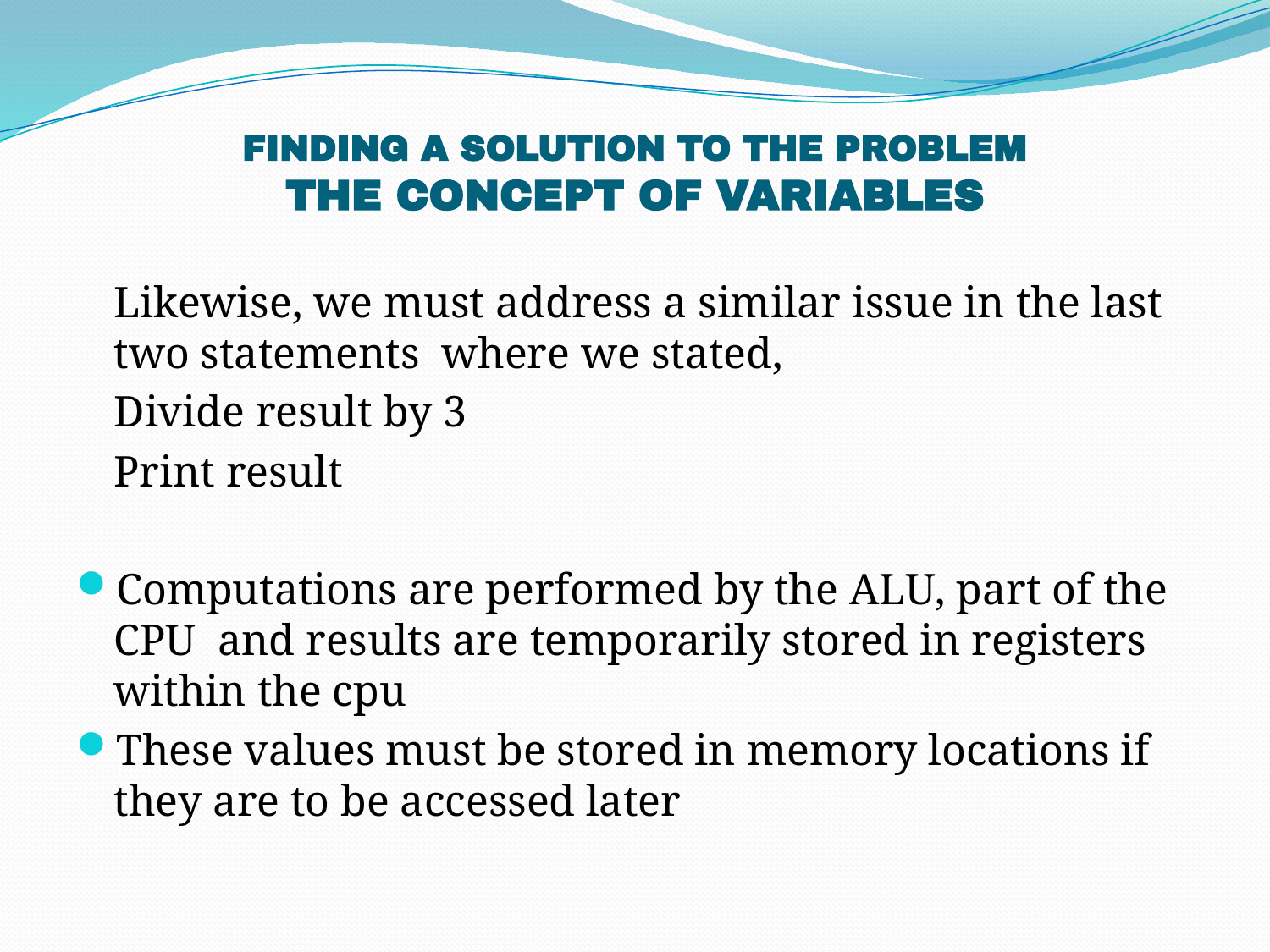

# FINDING A SOLUTION TO THE PROBLEM THE CONCEPT OF VARIABLES
	Likewise, we must address a similar issue in the last two statements  where we stated,
	Divide result by 3
	Print result

Computations are performed by the ALU, part of the CPU  and results are temporarily stored in registers within the cpu
These values must be stored in memory locations if they are to be accessed later